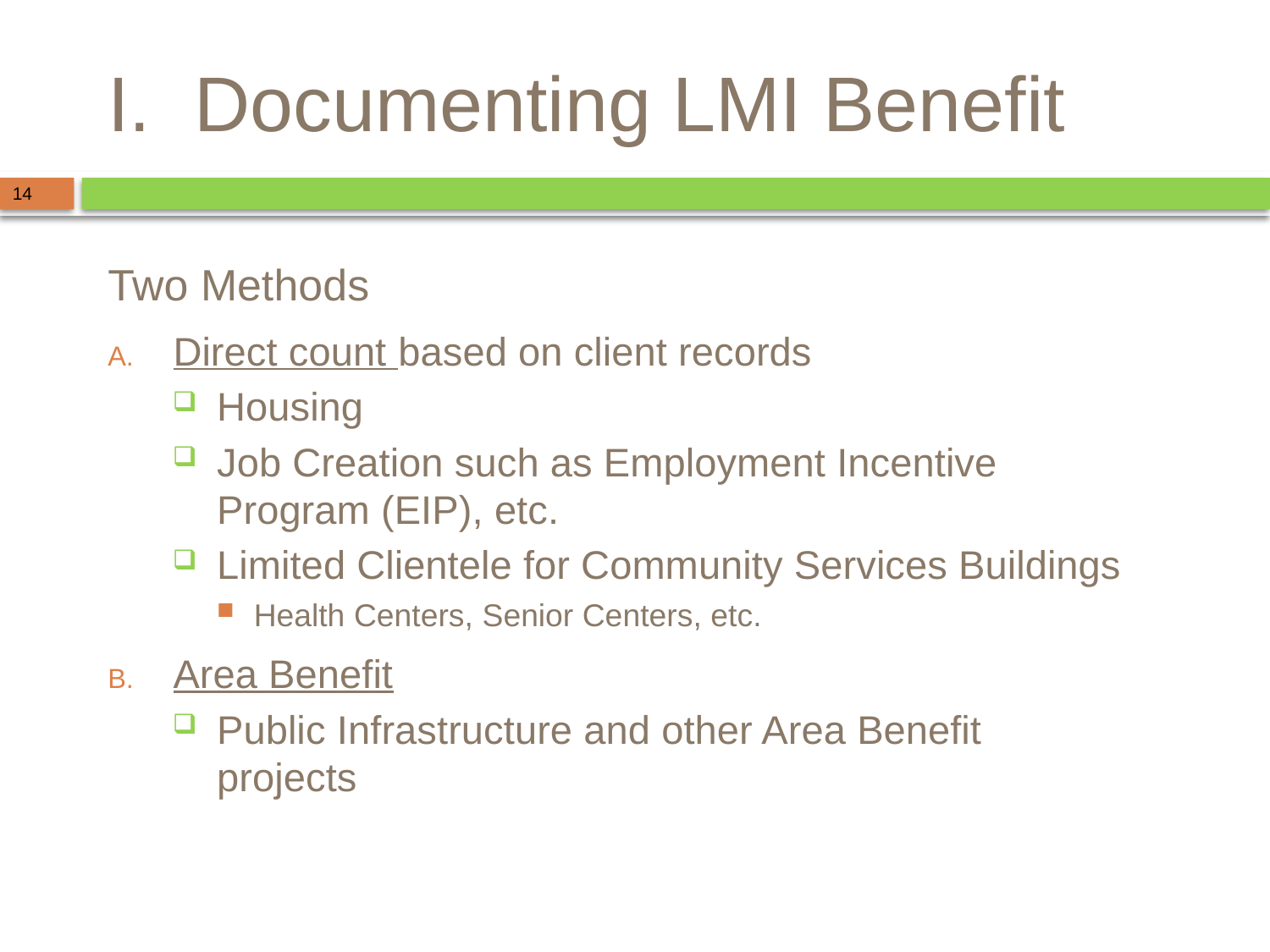

# I.  Documenting LMI Benefit
14
Two Methods
Direct count based on client records
Housing
Job Creation such as Employment Incentive Program (EIP), etc.
Limited Clientele for Community Services Buildings
Health Centers, Senior Centers, etc.
Area Benefit
Public Infrastructure and other Area Benefit projects